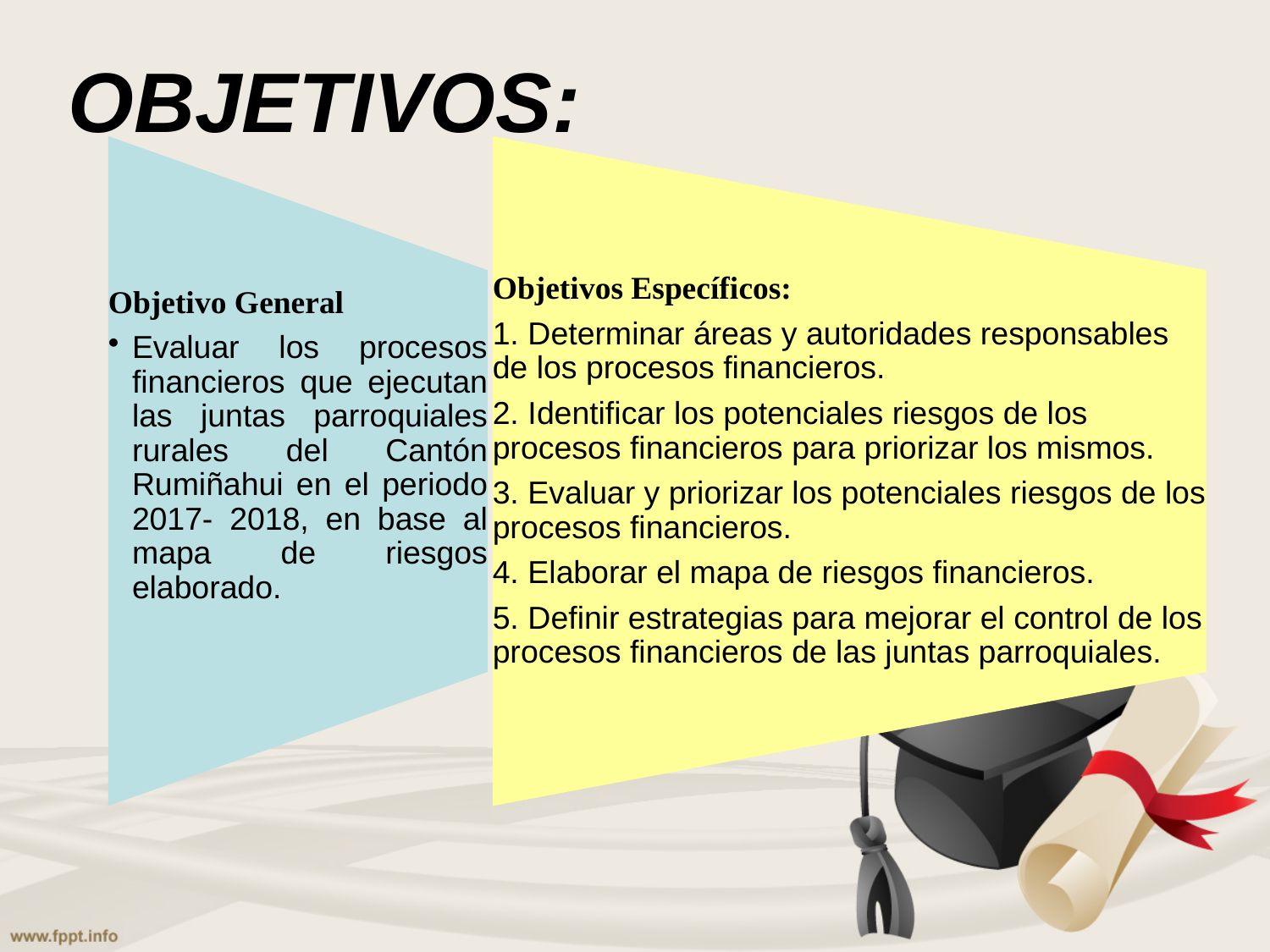

OBJETIVOS:
Objetivo General
Evaluar los procesos financieros que ejecutan las juntas parroquiales rurales del Cantón Rumiñahui en el periodo 2017- 2018, en base al mapa de riesgos elaborado.
Objetivos Específicos:
1. Determinar áreas y autoridades responsables de los procesos financieros.
2. Identificar los potenciales riesgos de los procesos financieros para priorizar los mismos.
3. Evaluar y priorizar los potenciales riesgos de los procesos financieros.
4. Elaborar el mapa de riesgos financieros.
5. Definir estrategias para mejorar el control de los procesos financieros de las juntas parroquiales.